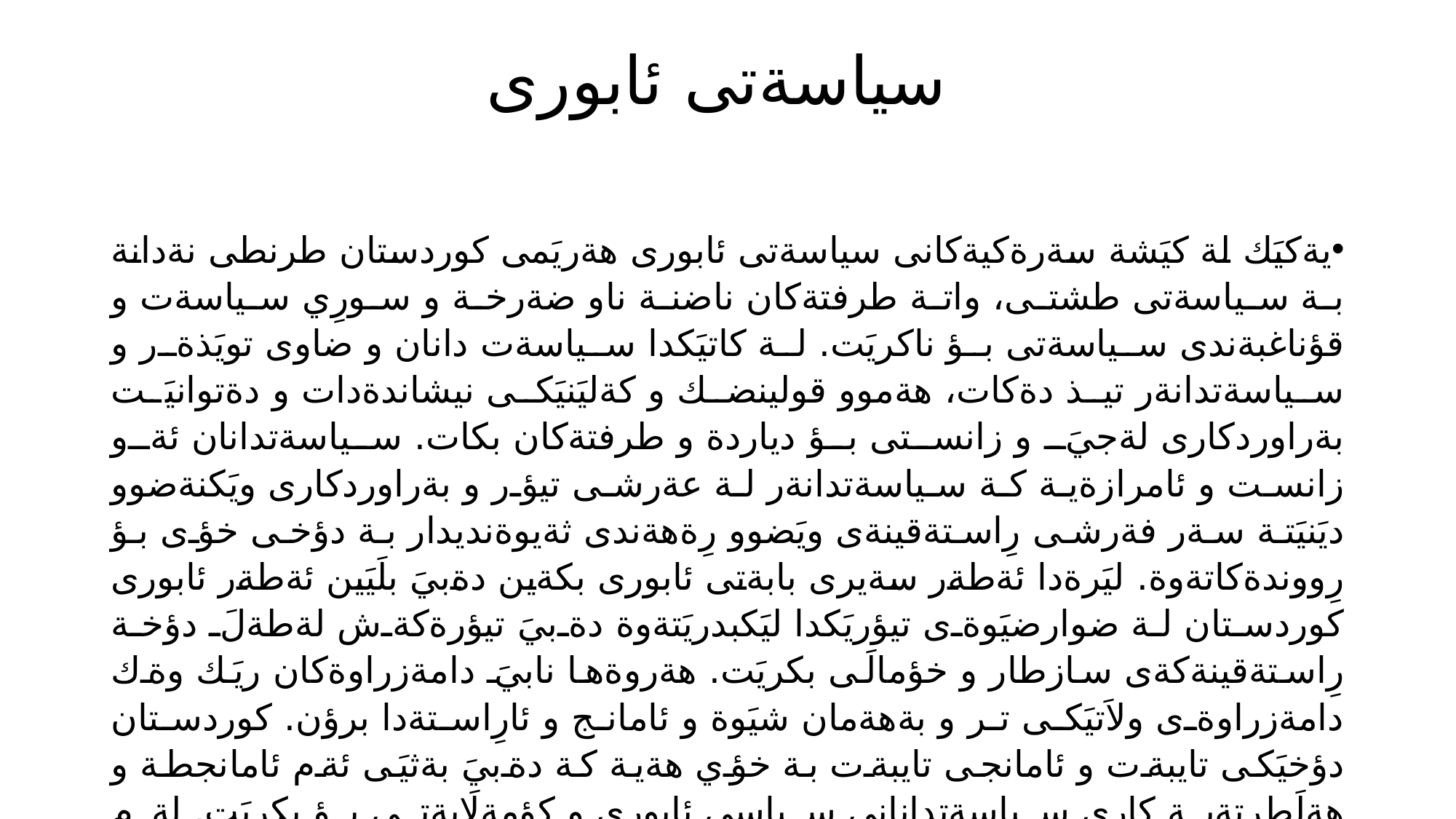

# سياسةتى ئابورى
يةكيَك لة كيَشة سةرةكيةكانى سياسةتى ئابورى هةريَمى كوردستان طرنطى نةدانة بة سياسةتى طشتى، واتة طرفتةكان ناضنة ناو ضةرخة و سورِي سياسةت و قؤناغبةندى سياسةتى بؤ ناكريَت. لة كاتيَكدا سياسةت دانان و ضاوى تويَذةر و سياسةتدانةر تيذ دةكات، هةموو قولينضك و كةليَنيَكى نيشاندةدات و دةتوانيَت بةراوردكارى لةجيَ و زانستى بؤ دياردة و طرفتةكان بكات. سياسةتدانان ئةو زانست و ئامرازةية كة سياسةتدانةر لة عةرشى تيؤر و بةراوردكارى ويَكنةضوو ديَنيَتة سةر فةرشى رِاستةقينةى ويَضوو رِةهةندى ثةيوةنديدار بة دؤخى خؤى بؤ رِووندةكاتةوة. ليَرةدا ئةطةر سةيرى بابةتى ئابورى بكةين دةبيَ بلَيَين ئةطةر ئابورى كوردستان لة ضوارضيَوةى تيؤريَكدا ليَكبدريَتةوة دةبيَ تيؤرةكةش لةطةلَ دؤخة رِاستةقينةكةى سازطار و خؤمالَى بكريَت. هةروةها نابيَ دامةزراوةكان ريَك وةك دامةزراوةى ولاَتيَكى تر و بةهةمان شيَوة و ئامانج و ئارِاستةدا برؤن. كوردستان دؤخيَكى تايبةت و ئامانجى تايبةت بة خؤي هةية كة دةبيَ بةثيَى ئةم ئامانجطة و هةلَطرتةية كارى سياسةتدانانى سياسي ئابورى و كؤمةلَايةتى بؤ بكريَت. لةم دالاَنةوة بؤ طةيشتن بة سياسةتدانانيَكى رِاست لةم قؤناغةدا ثيَويستة سةرةتا كارى خةسارناسيي سياسةتةكانى ثيَشوو بكريَت.